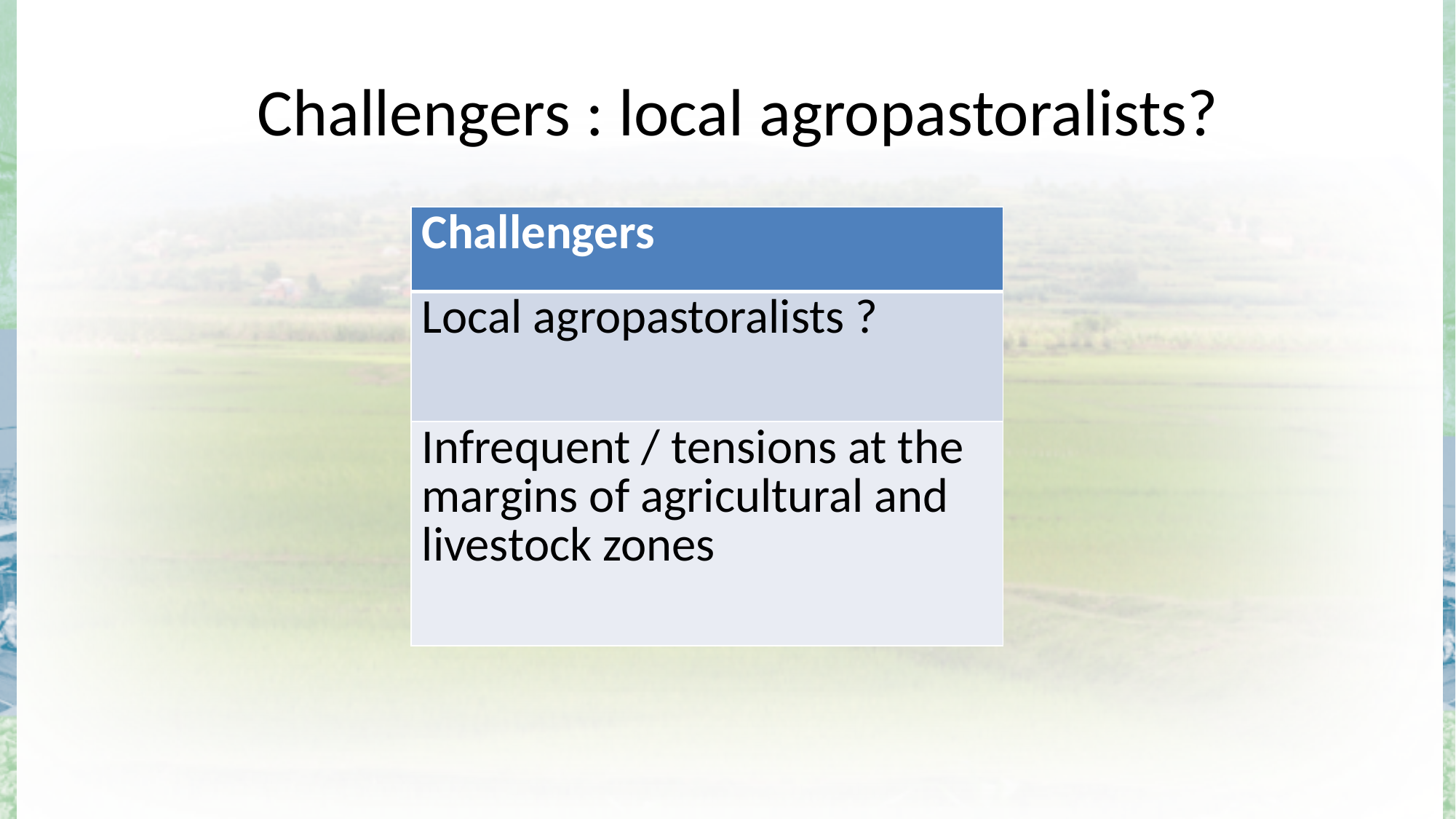

Challengers : local agropastoralists?
| Challengers |
| --- |
| Local agropastoralists ? |
| Infrequent / tensions at the margins of agricultural and livestock zones |